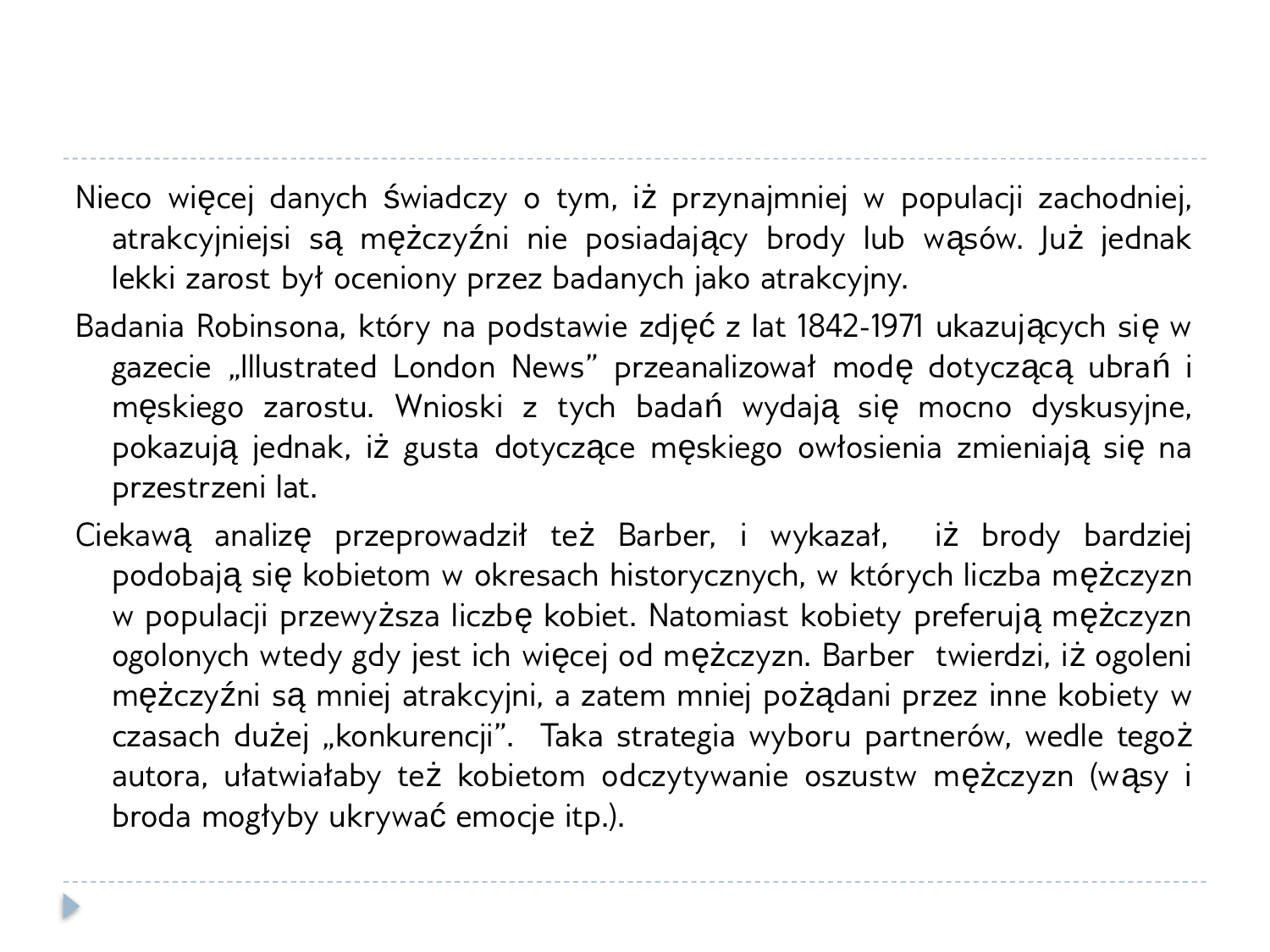

#
Nieco więcej danych świadczy o tym, iż przynajmniej w populacji zachodniej, atrakcyjniejsi są mężczyźni nie posiadający brody lub wąsów. Już jednak lekki zarost był oceniony przez badanych jako atrakcyjny.
Badania Robinsona, który na podstawie zdjęć z lat 1842-1971 ukazujących się w gazecie „Illustrated London News” przeanalizował modę dotyczącą ubrań i męskiego zarostu. Wnioski z tych badań wydają się mocno dyskusyjne, pokazują jednak, iż gusta dotyczące męskiego owłosienia zmieniają się na przestrzeni lat.
Ciekawą analizę przeprowadził też Barber, i wykazał,  iż brody bardziej podobają się kobietom w okresach historycznych, w których liczba mężczyzn w populacji przewyższa liczbę kobiet. Natomiast kobiety preferują mężczyzn ogolonych wtedy gdy jest ich więcej od mężczyzn. Barber  twierdzi, iż ogoleni mężczyźni są mniej atrakcyjni, a zatem mniej pożądani przez inne kobiety w czasach dużej „konkurencji”.  Taka strategia wyboru partnerów, wedle tegoż autora, ułatwiałaby też kobietom odczytywanie oszustw mężczyzn (wąsy i broda mogłyby ukrywać emocje itp.).